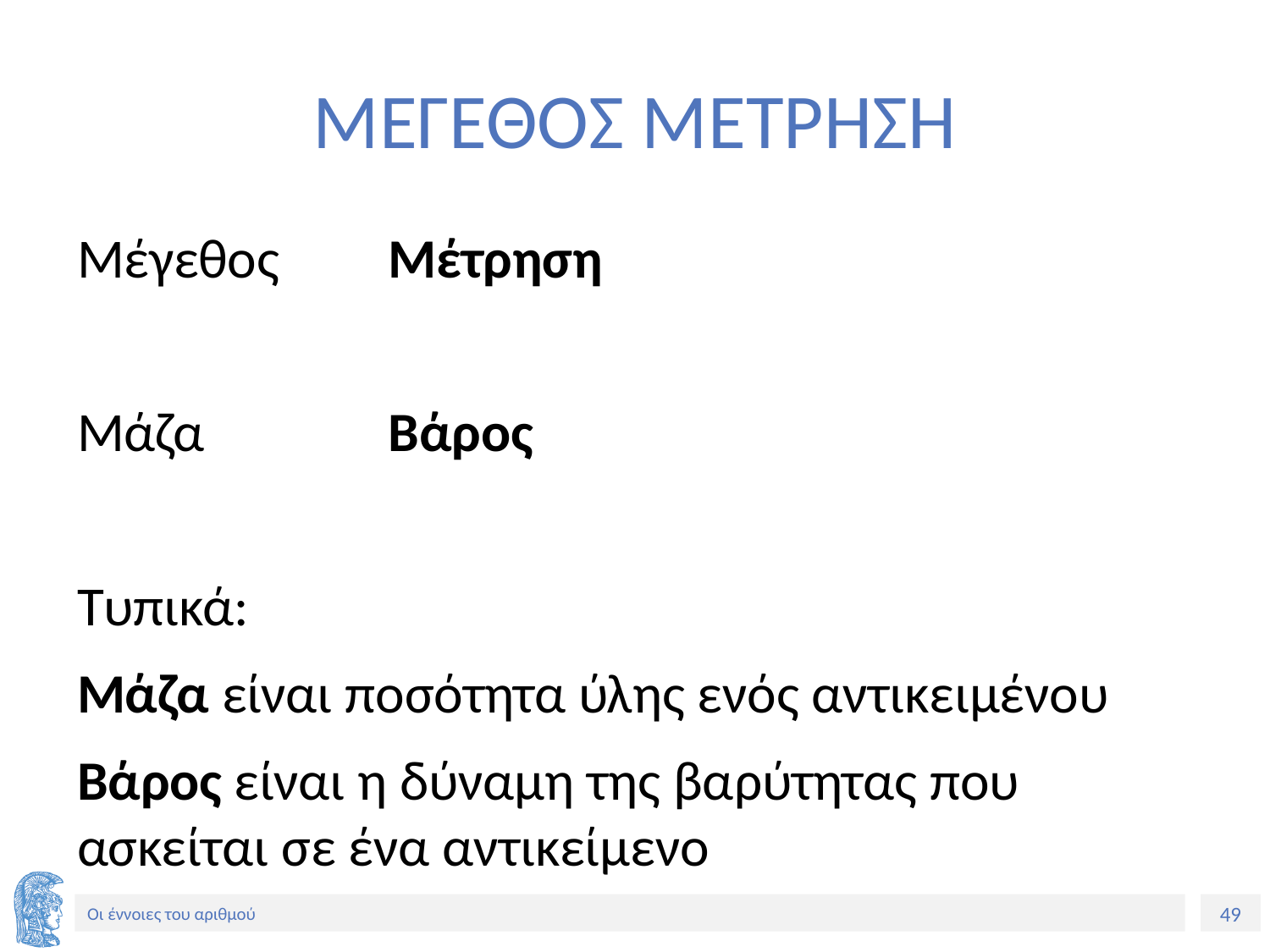

# ΜΕΓΕΘΟΣ ΜΕΤΡΗΣΗ
Μέγεθος			     Μέτρηση

Μάζα 			     Βάρος

Τυπικά:
Μάζα είναι ποσότητα ύλης ενός αντικειμένου
Βάρος είναι η δύναμη της βαρύτητας που ασκείται σε ένα αντικείμενο